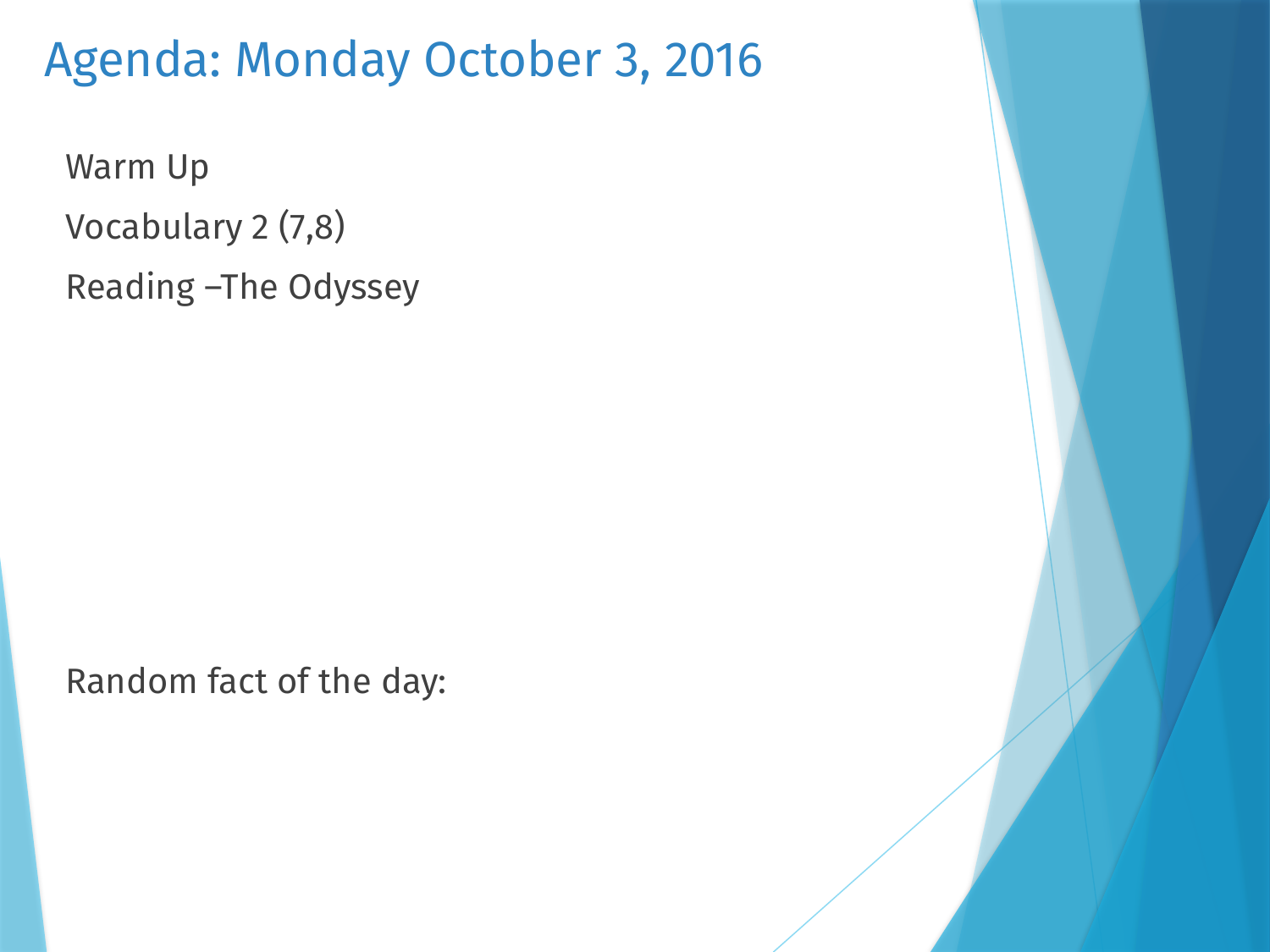

# Agenda: Monday October 3, 2016
Warm Up
Vocabulary 2 (7,8)
Reading –The Odyssey

Random fact of the day: